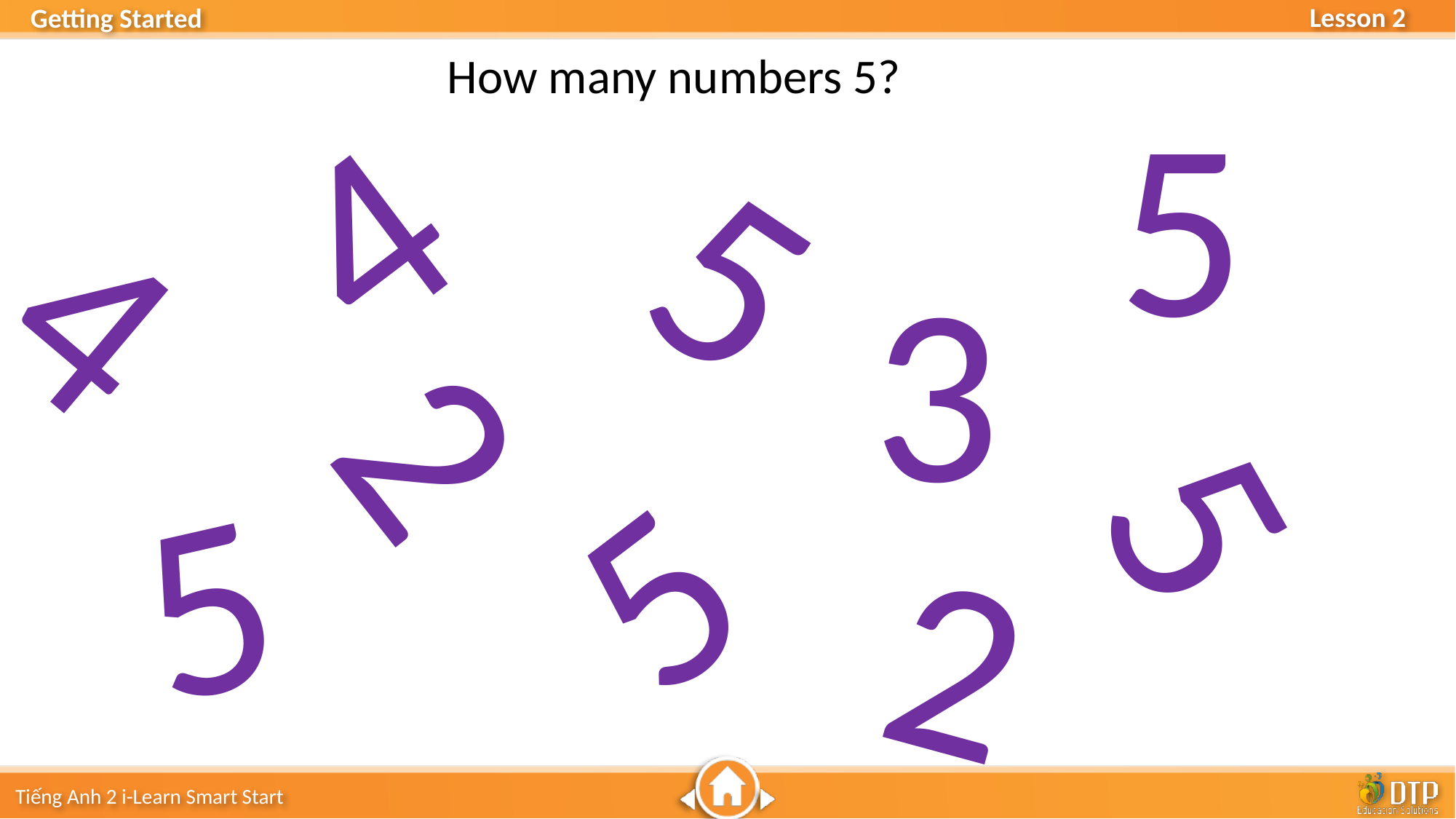

How many numbers 5?
4
5
5
4
3
2
5
5
5
2